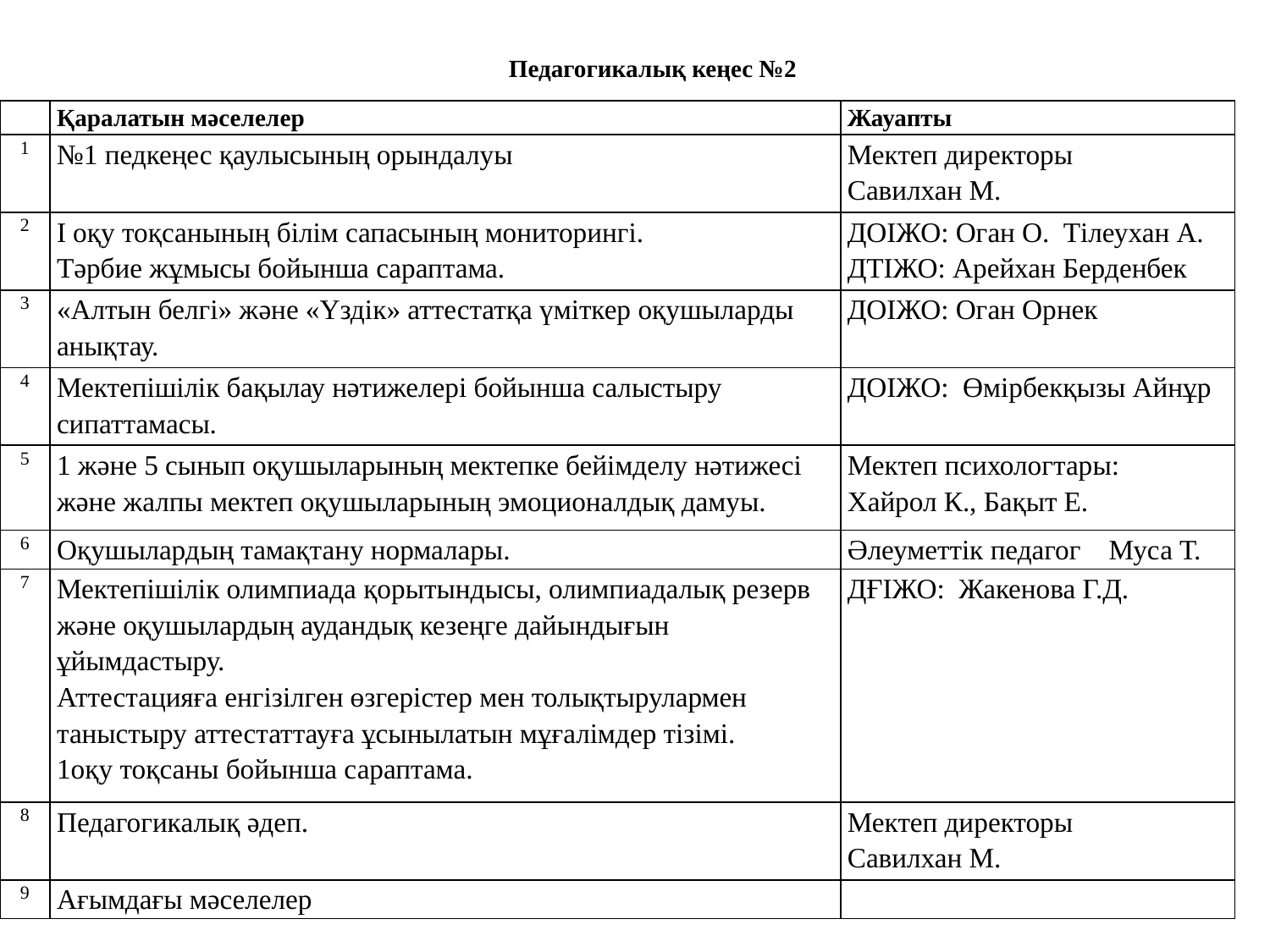

Педагогикалық кеңес №2
|  | Қаралатын мәселелер | Жауапты |
| --- | --- | --- |
| 1 | №1 педкеңес қаулысының орындалуы | Мектеп директоры Савилхан М. |
| 2 | I оқу тоқсанының білім сапасының мониторингі. Тәрбие жұмысы бойынша сараптама. | ДОІЖО: Оган О. Тілеухан А. ДТІЖО: Арейхан Берденбек |
| 3 | «Алтын белгі» және «Үздік» аттестатқа үміткер оқушыларды анықтау. | ДОІЖО: Оган Орнек |
| 4 | Мектепішілік бақылау нәтижелері бойынша салыстыру сипаттамасы. | ДОІЖО: Өмірбекқызы Айнұр |
| 5 | 1 және 5 сынып оқушыларының мектепке бейімделу нәтижесі және жалпы мектеп оқушыларының эмоционалдық дамуы. | Мектеп психологтары: Хайрол К., Бақыт Е. |
| 6 | Оқушылардың тамақтану нормалары. | Әлеуметтік педагог Муса Т. |
| 7 | Мектепішілік олимпиада қорытындысы, олимпиадалық резерв және оқушылардың аудандық кезеңге дайындығын ұйымдастыру. Аттестацияға енгізілген өзгерістер мен толықтырулармен таныстыру аттестаттауға ұсынылатын мұғалімдер тізімі. 1оқу тоқсаны бойынша сараптама. | ДҒІЖО: Жакенова Г.Д. |
| 8 | Педагогикалық әдеп. | Мектеп директоры Савилхан М. |
| 9 | Ағымдағы мәселелер |  |